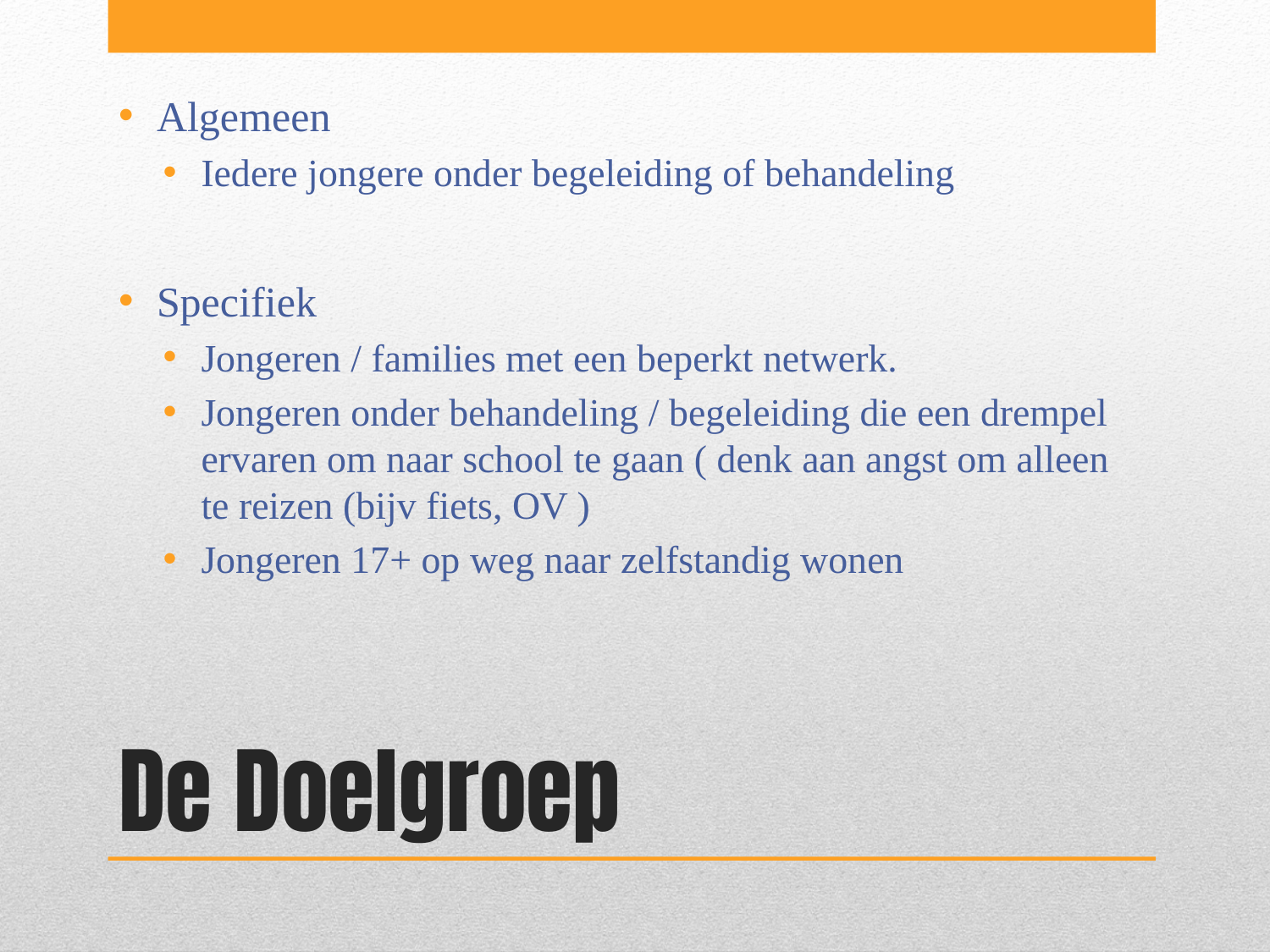

Algemeen
Iedere jongere onder begeleiding of behandeling

Specifiek
Jongeren / families met een beperkt netwerk.
Jongeren onder behandeling / begeleiding die een drempel ervaren om naar school te gaan ( denk aan angst om alleen te reizen (bijv fiets, OV )
Jongeren 17+ op weg naar zelfstandig wonen

# De Doelgroep